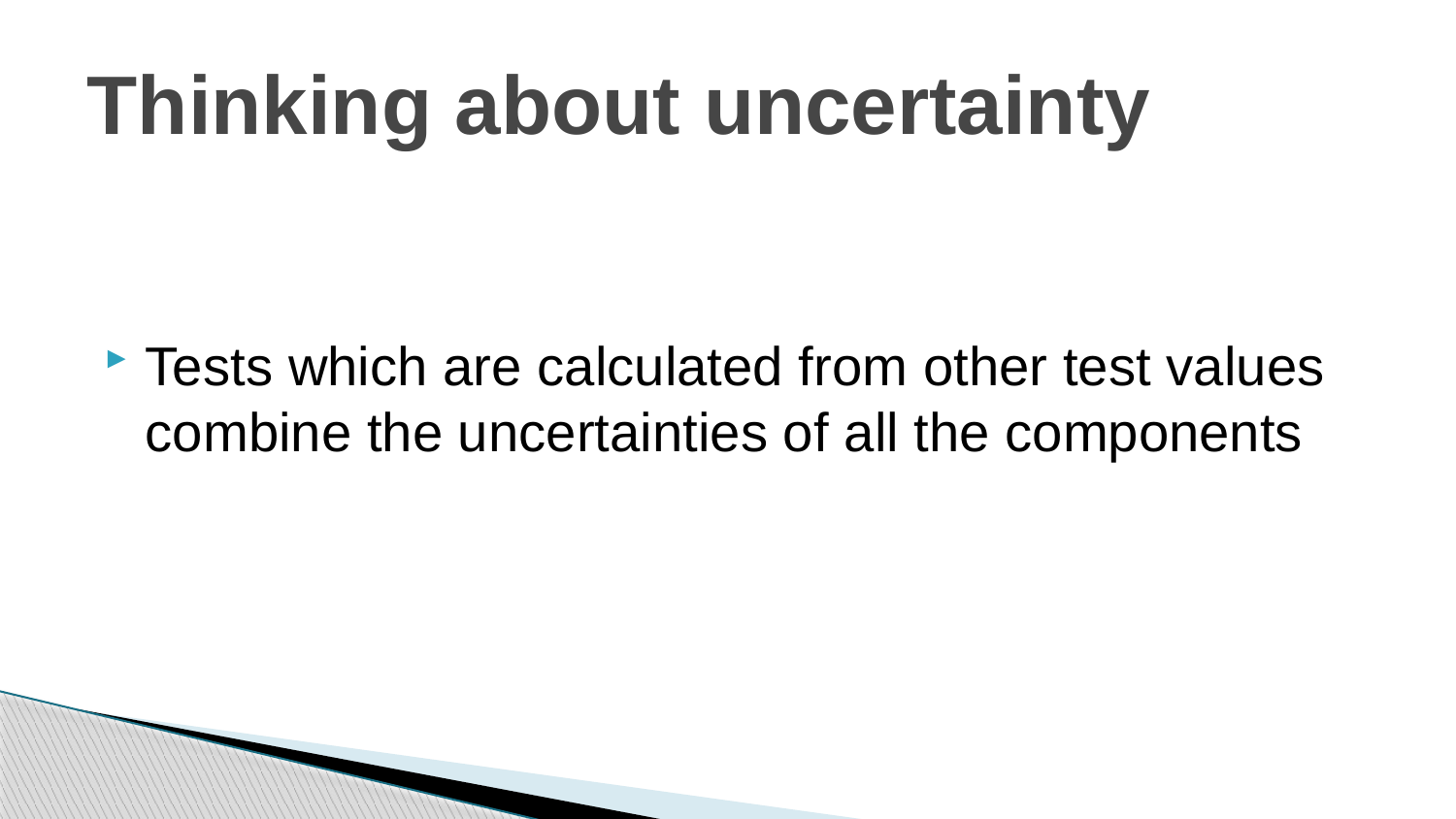

# Thinking about uncertainty

Tests which are calculated from other test values combine the uncertainties of all the components